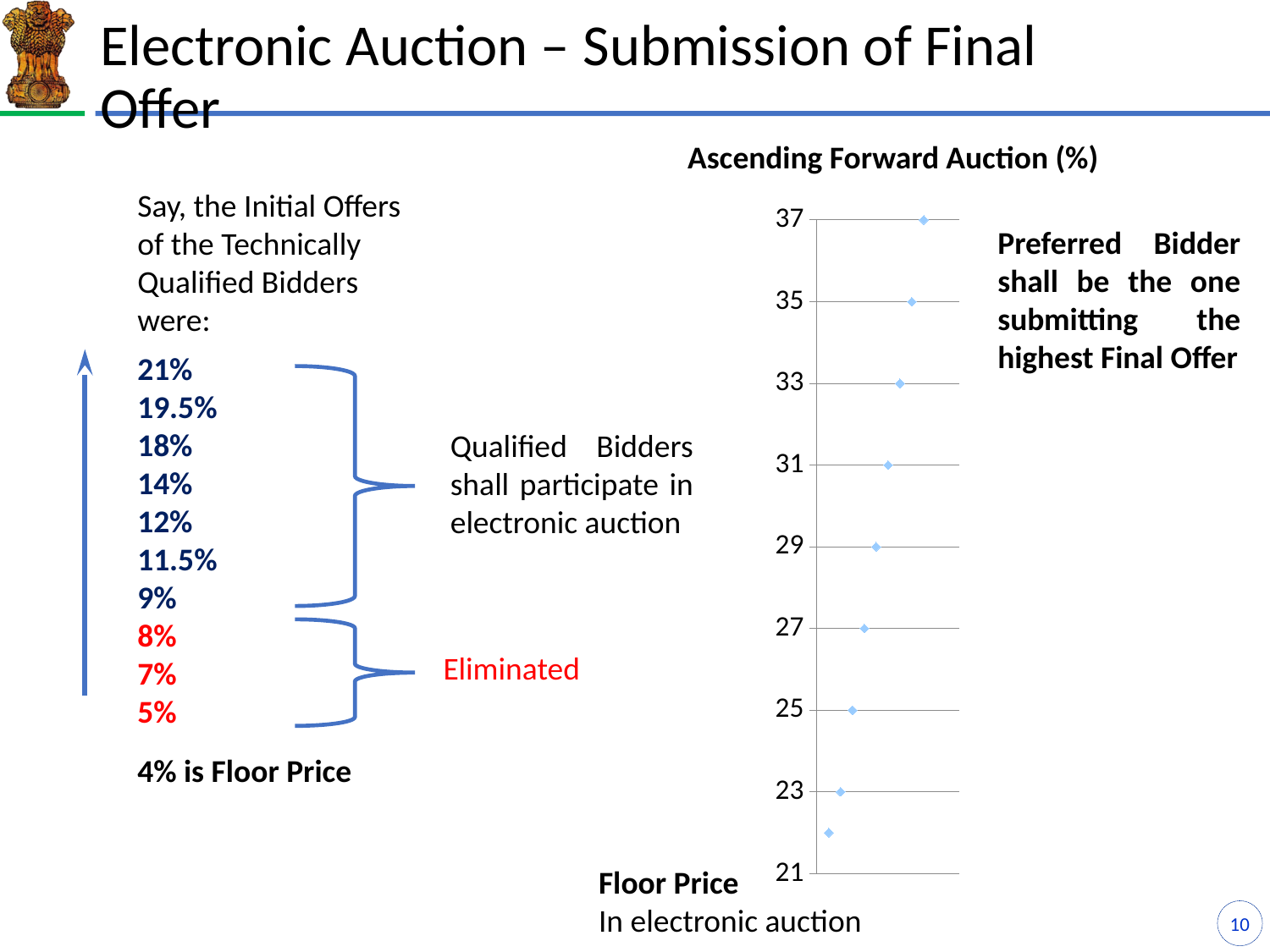

# Electronic Auction – Submission of Final Offer
Ascending Forward Auction (%)

### Chart

| Category | (Rs./tonne) |
|---|---|
Say, the Initial Offers of the Technically Qualified Bidders were:
21%
19.5%
18%
14%
12%
11.5%
9%
8%
7%
5%
4% is Floor Price
Preferred Bidder shall be the one submitting the highest Final Offer

Qualified Bidders shall participate in electronic auction

Eliminated
Floor Price
In electronic auction